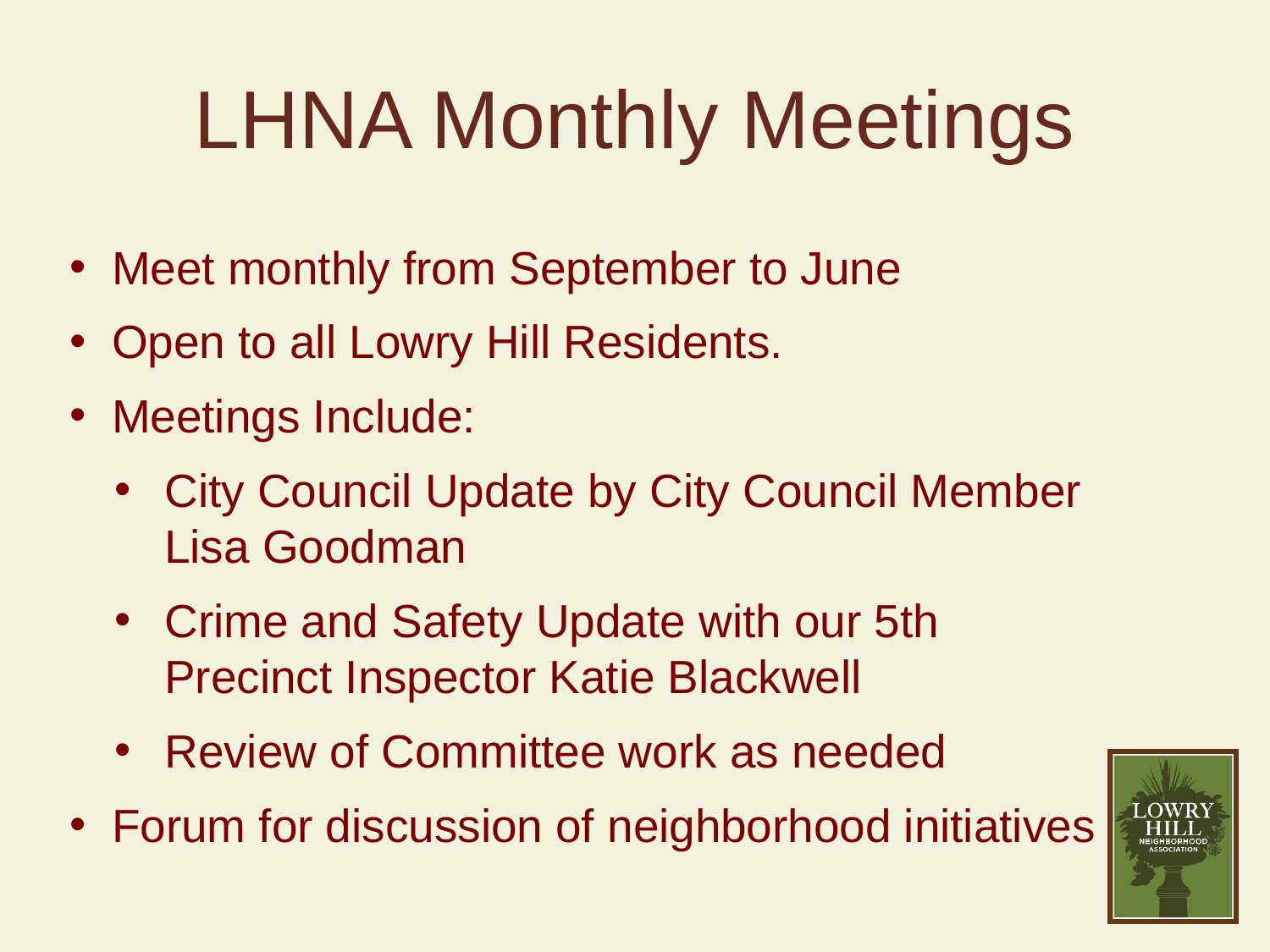

# LHNA Monthly Meetings
Meet monthly from September to June
Open to all Lowry Hill Residents.
Meetings Include:
City Council Update by City Council Member Lisa Goodman
Crime and Safety Update with our 5th Precinct Inspector Katie Blackwell
Review of Committee work as needed
Forum for discussion of neighborhood initiatives